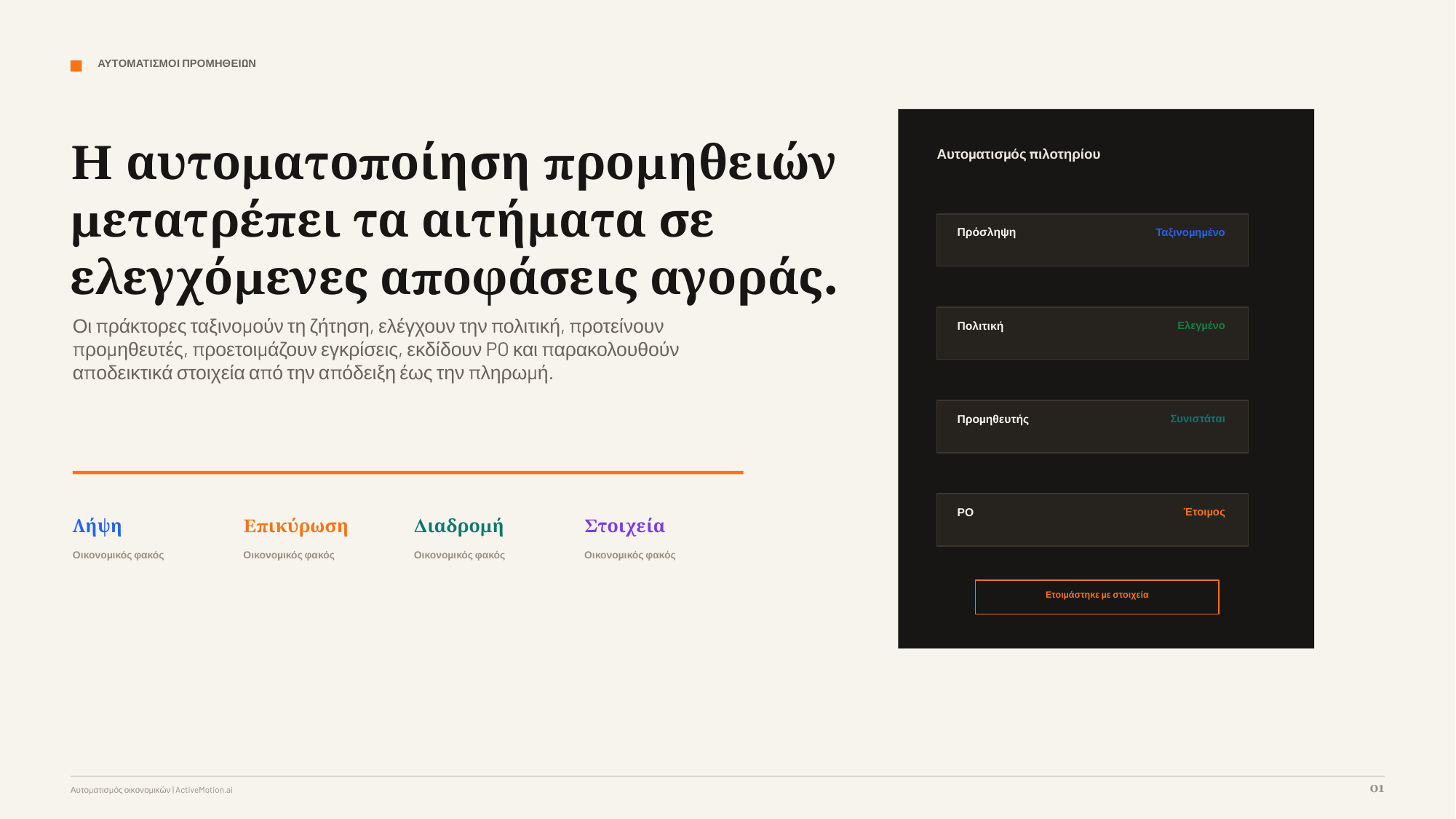

ΑΥΤΟΜΑΤΙΣΜΟΙ ΠΡΟΜΗΘΕΙΩΝ

Η αυτοματοποίηση προμηθειών μετατρέπει τα αιτήματα σε ελεγχόμενες αποφάσεις αγοράς.
Αυτοματισμός πιλοτηρίου

Πρόσληψη
Ταξινομημένο

Οι πράκτορες ταξινομούν τη ζήτηση, ελέγχουν την πολιτική, προτείνουν προμηθευτές, προετοιμάζουν εγκρίσεις, εκδίδουν PO και παρακολουθούν αποδεικτικά στοιχεία από την απόδειξη έως την πληρωμή.
Πολιτική
Ελεγμένο

Προμηθευτής
Συνιστάται

ΡΟ
Έτοιμος
Λήψη
Επικύρωση
Διαδρομή
Στοιχεία
Οικονομικός φακός
Οικονομικός φακός
Οικονομικός φακός
Οικονομικός φακός

Ετοιμάστηκε με στοιχεία

01
Αυτοματισμός οικονομικών | ActiveMotion.ai